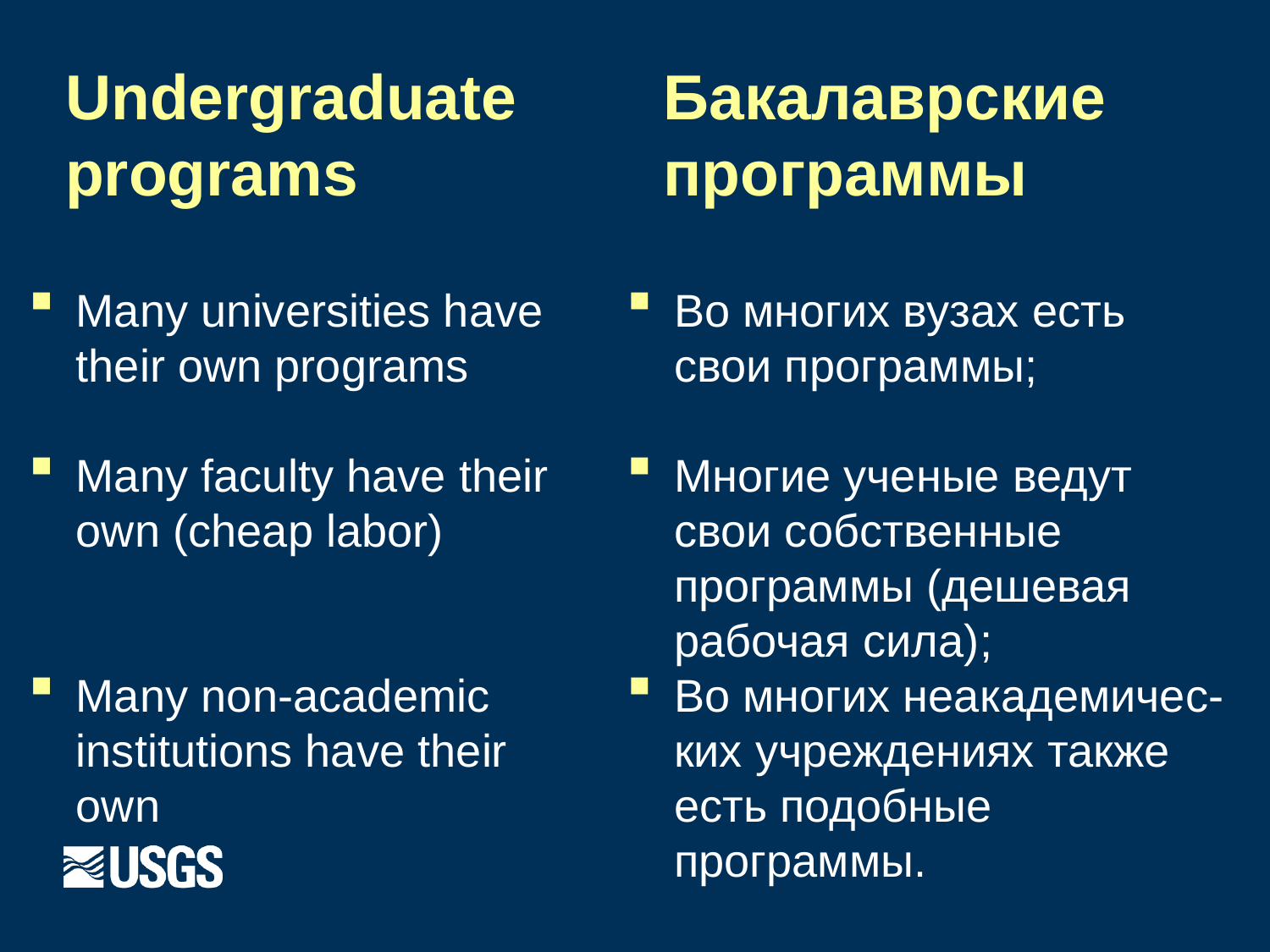

# Undergraduate programs
Бакалаврские программы
Many universities have their own programs

Many faculty have their own (cheap labor)

Many non-academic institutions have their own

Во многих вузах есть свои программы;

Многие ученые ведут свои собственные программы (дешевая рабочая сила);
Во многих неакадемичес-ких учреждениях также есть подобные программы.